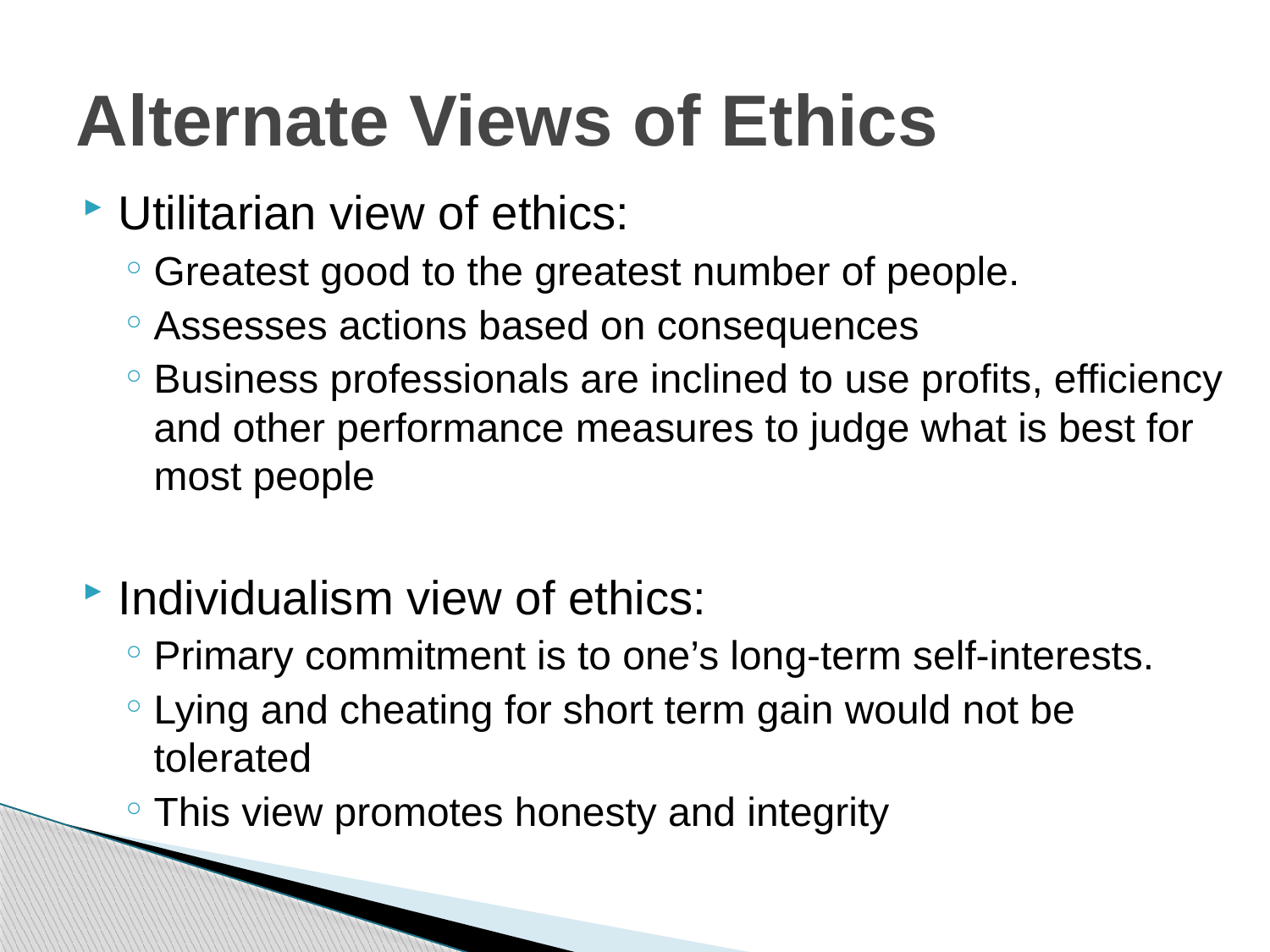

# Alternate Views of Ethics
Utilitarian view of ethics:
Greatest good to the greatest number of people.
Assesses actions based on consequences
Business professionals are inclined to use profits, efficiency and other performance measures to judge what is best for most people

Individualism view of ethics:
Primary commitment is to one’s long-term self-interests.
Lying and cheating for short term gain would not be tolerated
This view promotes honesty and integrity